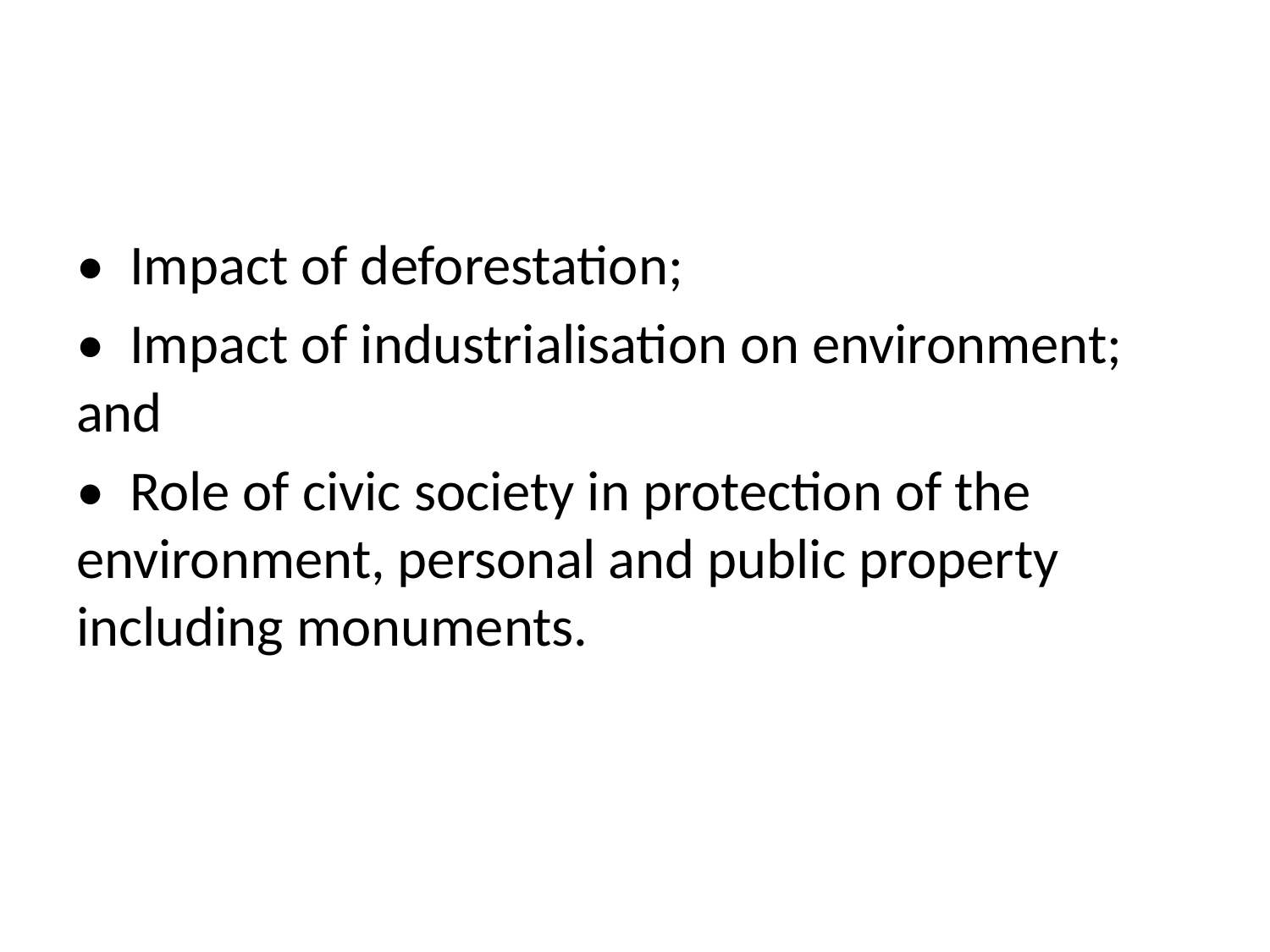

#
•  Impact of deforestation;
•  Impact of industrialisation on environment; and
•  Role of civic society in protection of the environment, personal and public property including monuments.